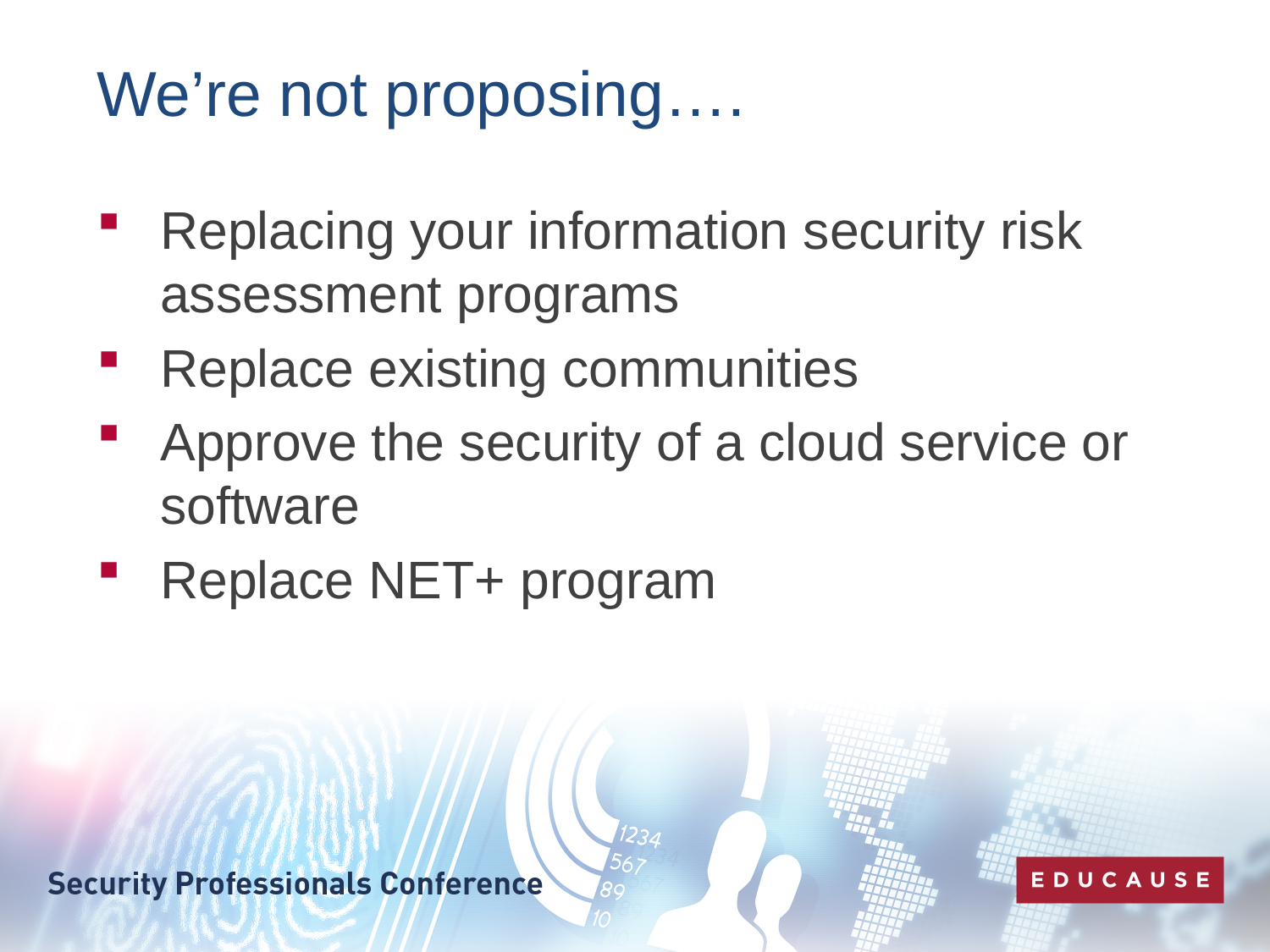

# We’re not proposing….
Replacing your information security risk assessment programs
Replace existing communities
Approve the security of a cloud service or software
Replace NET+ program